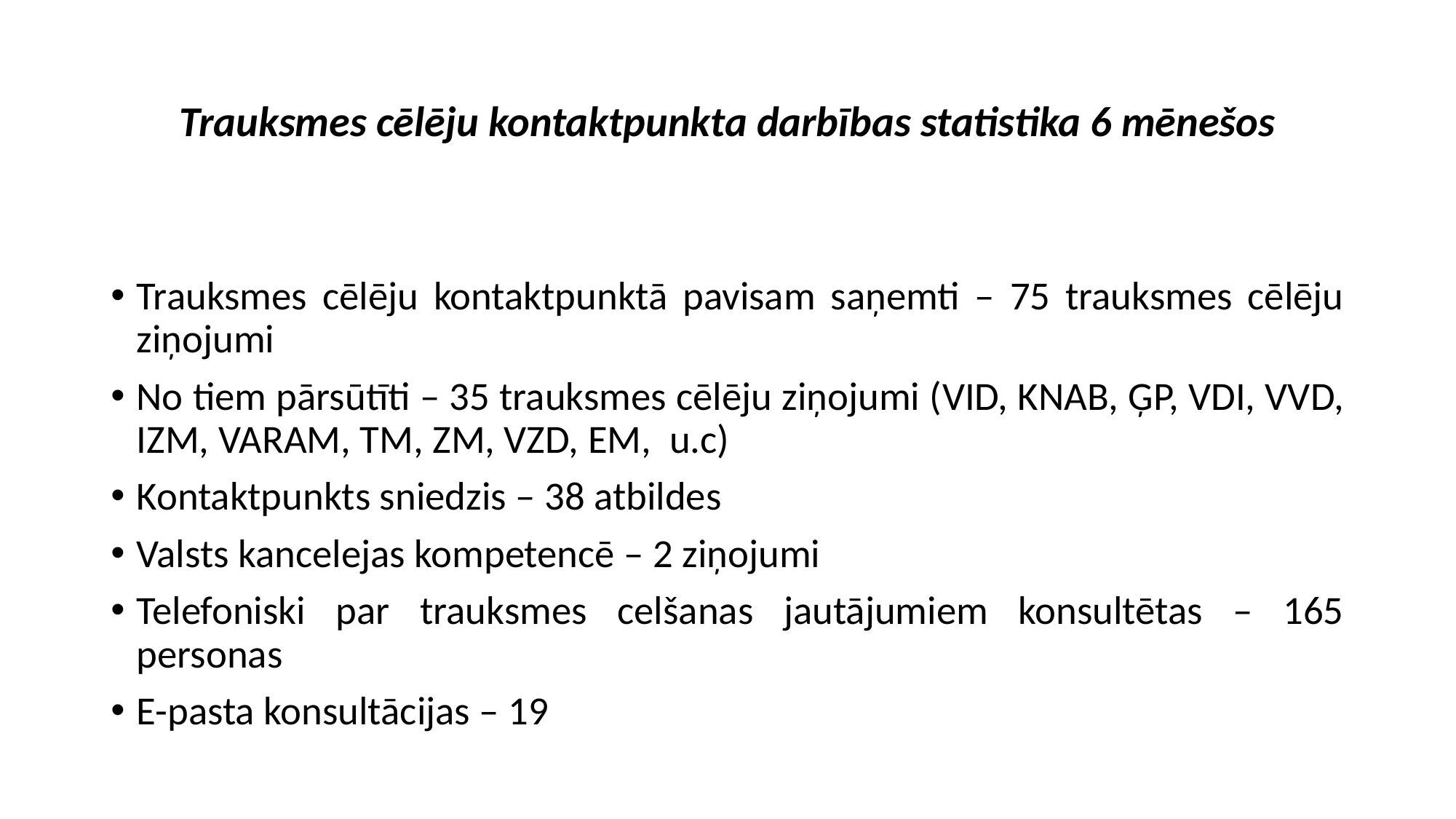

# Trauksmes cēlēju kontaktpunkta darbības statistika 6 mēnešos

Trauksmes cēlēju kontaktpunktā pavisam saņemti – 75 trauksmes cēlēju ziņojumi
No tiem pārsūtīti – 35 trauksmes cēlēju ziņojumi (VID, KNAB, ĢP, VDI, VVD, IZM, VARAM, TM, ZM, VZD, EM,  u.c)
Kontaktpunkts sniedzis – 38 atbildes
Valsts kancelejas kompetencē – 2 ziņojumi
Telefoniski par trauksmes celšanas jautājumiem konsultētas – 165 personas
E-pasta konsultācijas – 19